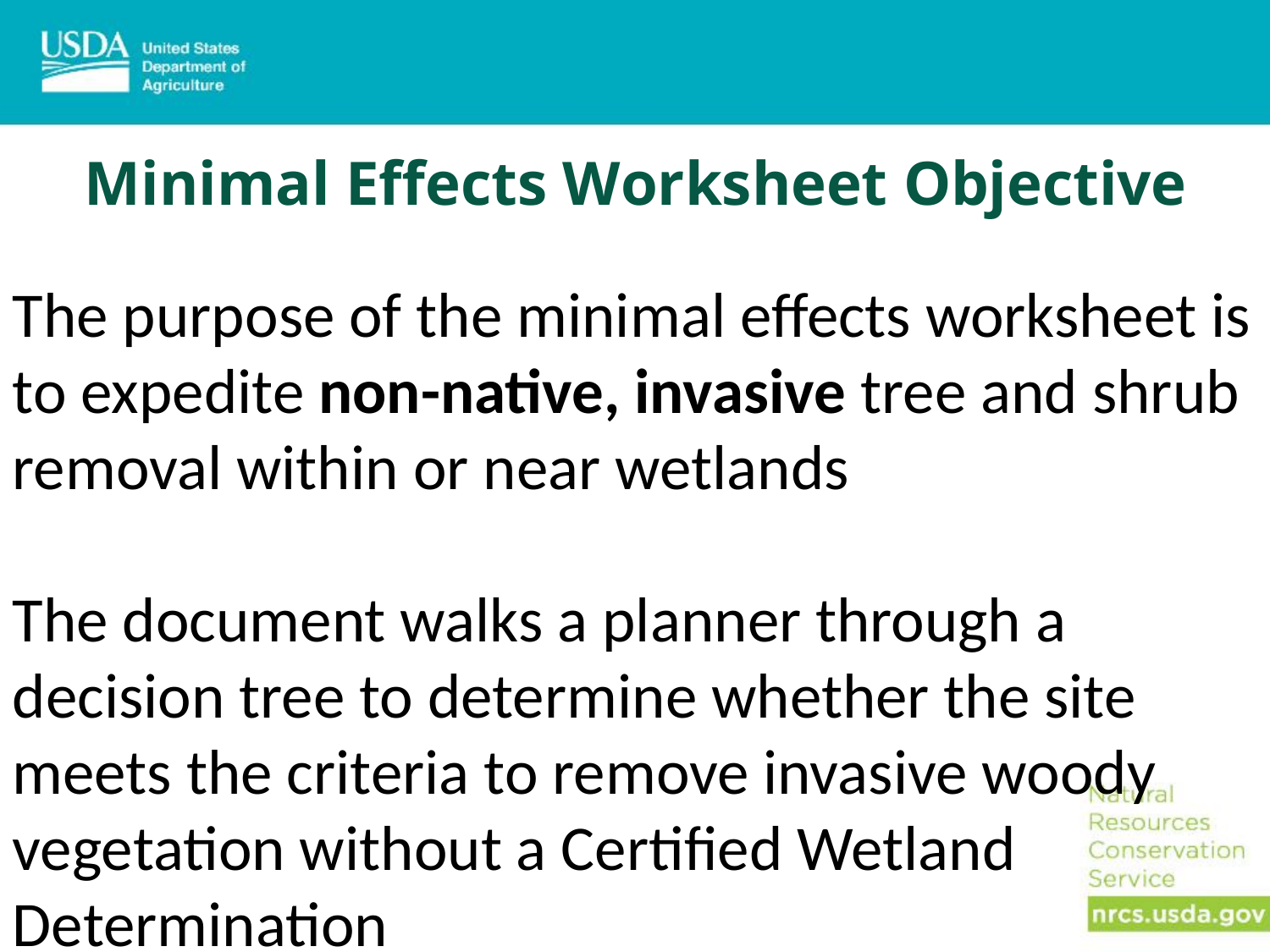

# Minimal Effects Worksheet Objective

The purpose of the minimal effects worksheet is to expedite non-native, invasive tree and shrub removal within or near wetlands

The document walks a planner through a decision tree to determine whether the site meets the criteria to remove invasive woody vegetation without a Certified Wetland Determination